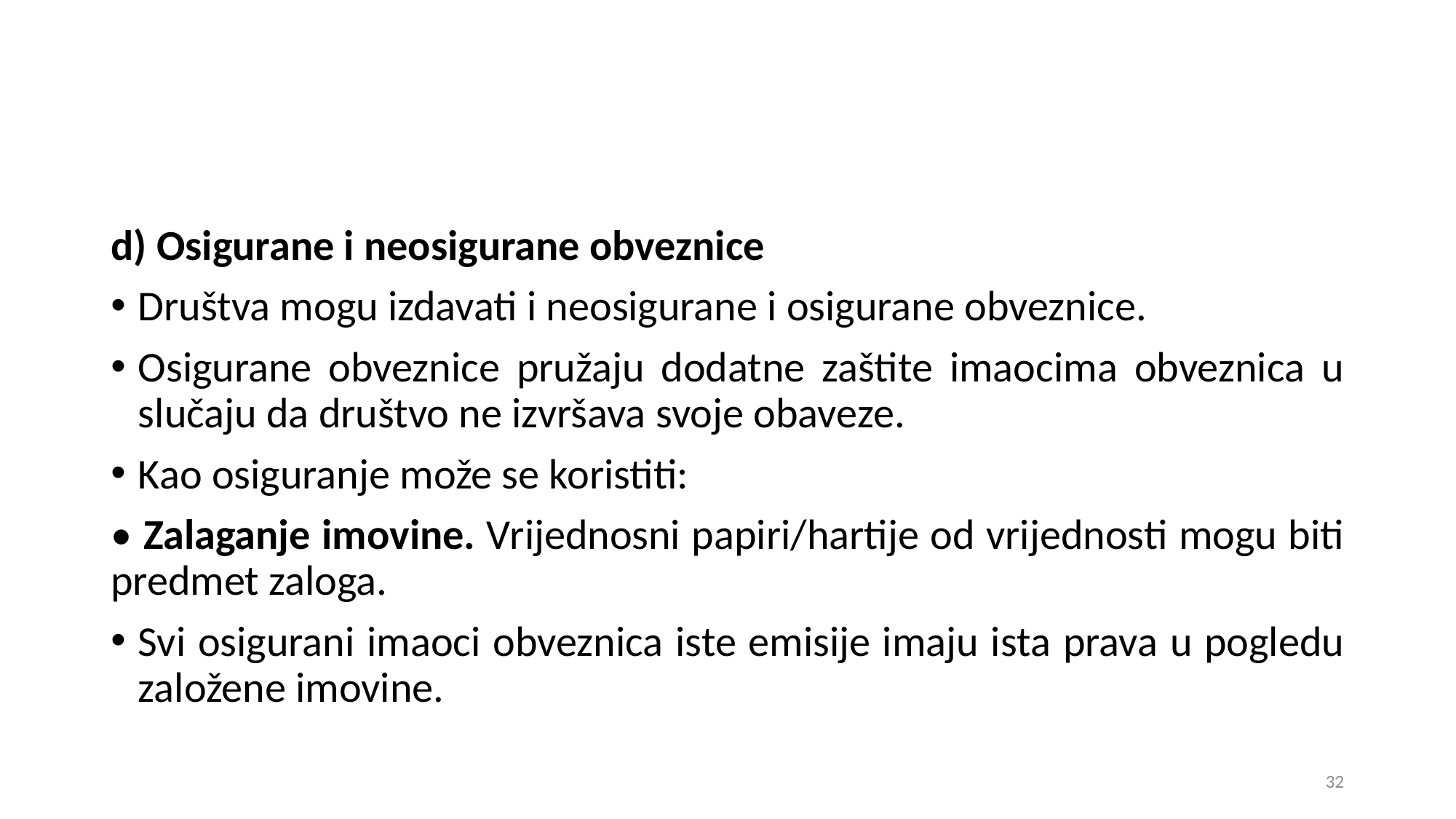

d) Osigurane i neosigurane obveznice
Društva mogu izdavati i neosigurane i osigurane obveznice.
Osigurane obveznice pružaju dodatne zaštite imaocima obveznica u slučaju da društvo ne izvršava svoje obaveze.
Kao osiguranje može se koristiti:
• Zalaganje imovine. Vrijednosni papiri/hartije od vrijednosti mogu biti predmet zaloga.
Svi osigurani imaoci obveznica iste emisije imaju ista prava u pogledu založene imovine.
32